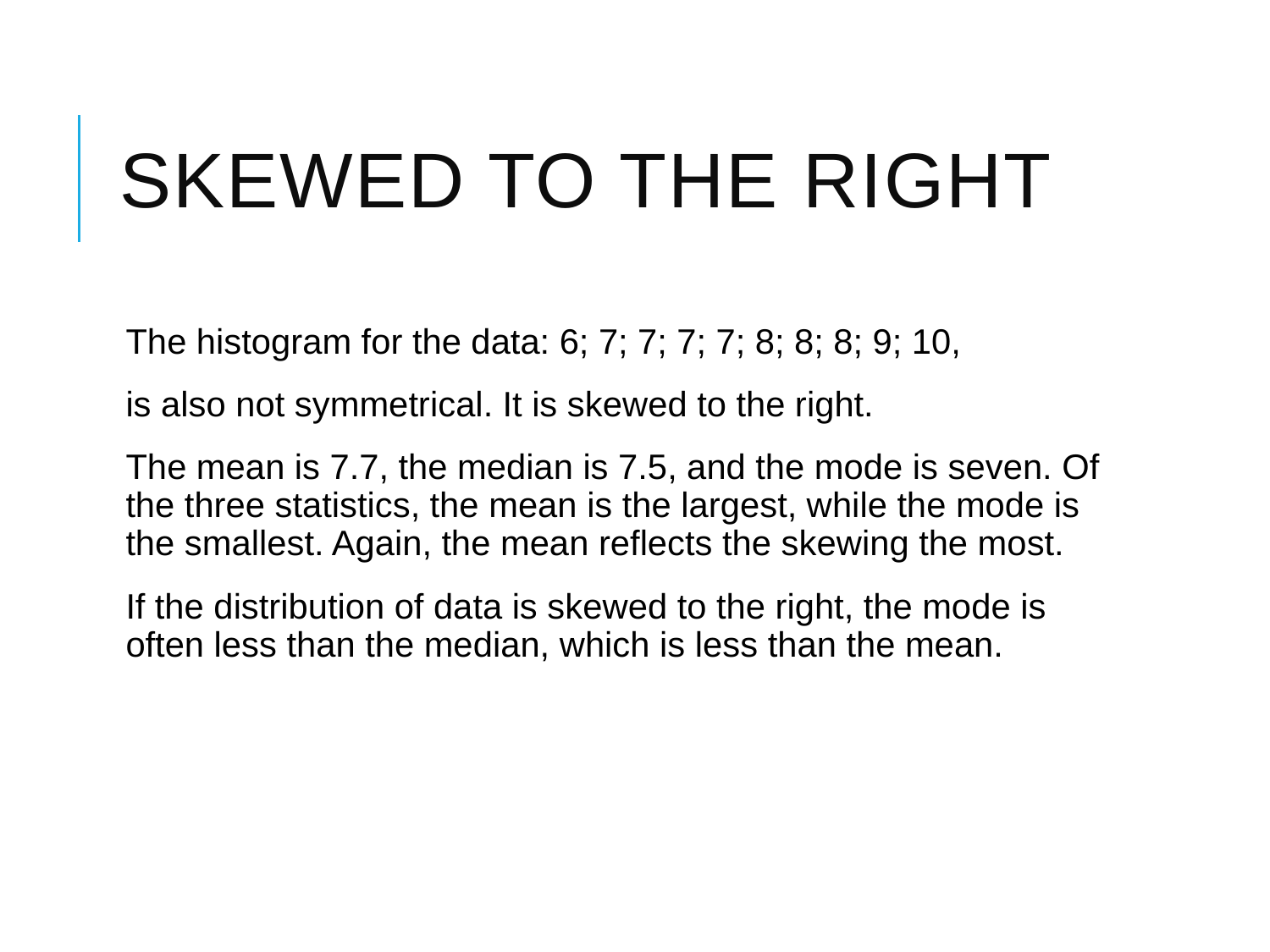

# Skewed to the right
The histogram for the data: 6; 7; 7; 7; 7; 8; 8; 8; 9; 10,
is also not symmetrical. It is skewed to the right.
The mean is 7.7, the median is 7.5, and the mode is seven. Of the three statistics, the mean is the largest, while the mode is the smallest. Again, the mean reflects the skewing the most.
If the distribution of data is skewed to the right, the mode is often less than the median, which is less than the mean.